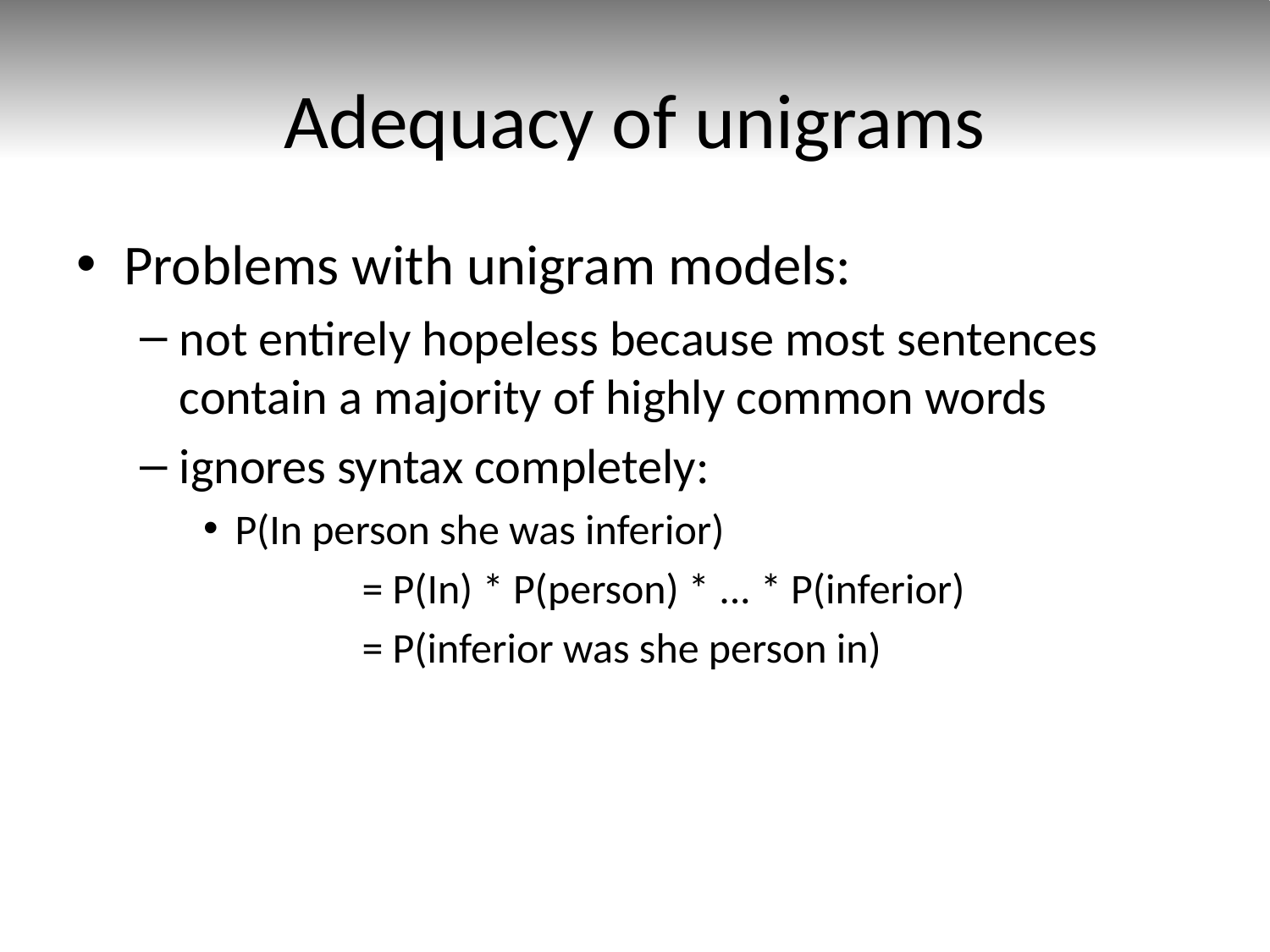

# Adequacy of unigrams
Problems with unigram models:
not entirely hopeless because most sentences contain a majority of highly common words
ignores syntax completely:
P(In person she was inferior)
		= P(In) * P(person) * ... * P(inferior)
		= P(inferior was she person in)